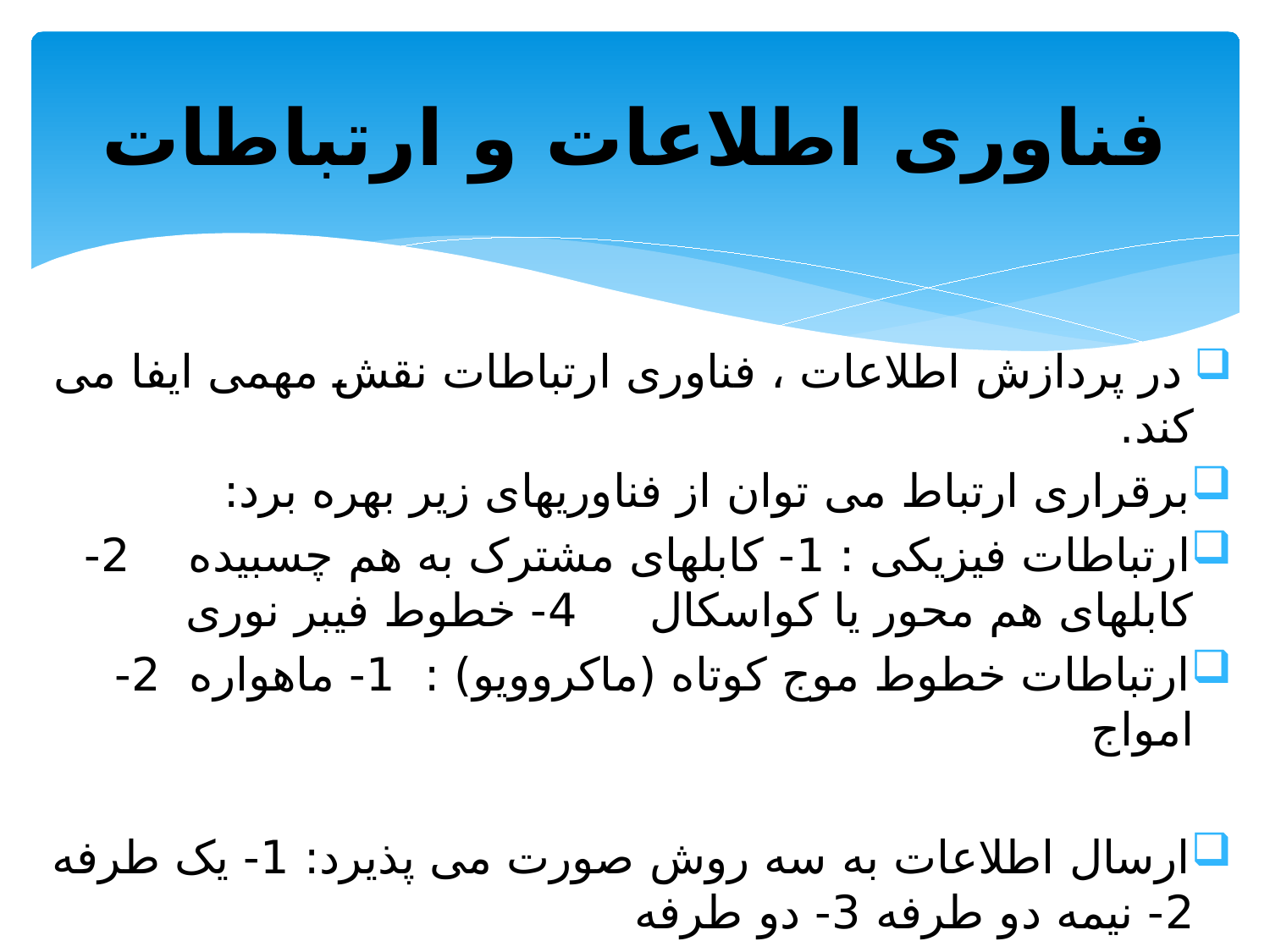

# فناوری اطلاعات و ارتباطات
 در پردازش اطلاعات ، فناوری ارتباطات نقش مهمی ایفا می کند.
برقراری ارتباط می توان از فناوریهای زیر بهره برد:
ارتباطات فیزیکی : 1- کابلهای مشترک به هم چسبیده    2-  کابلهای هم محور یا کواسکال     4- خطوط فیبر نوری
ارتباطات خطوط موج کوتاه (ماکروویو) :  1- ماهواره  2- امواج

ارسال اطلاعات به سه روش صورت می پذیرد: 1- یک طرفه 2- نیمه دو طرفه 3- دو طرفه